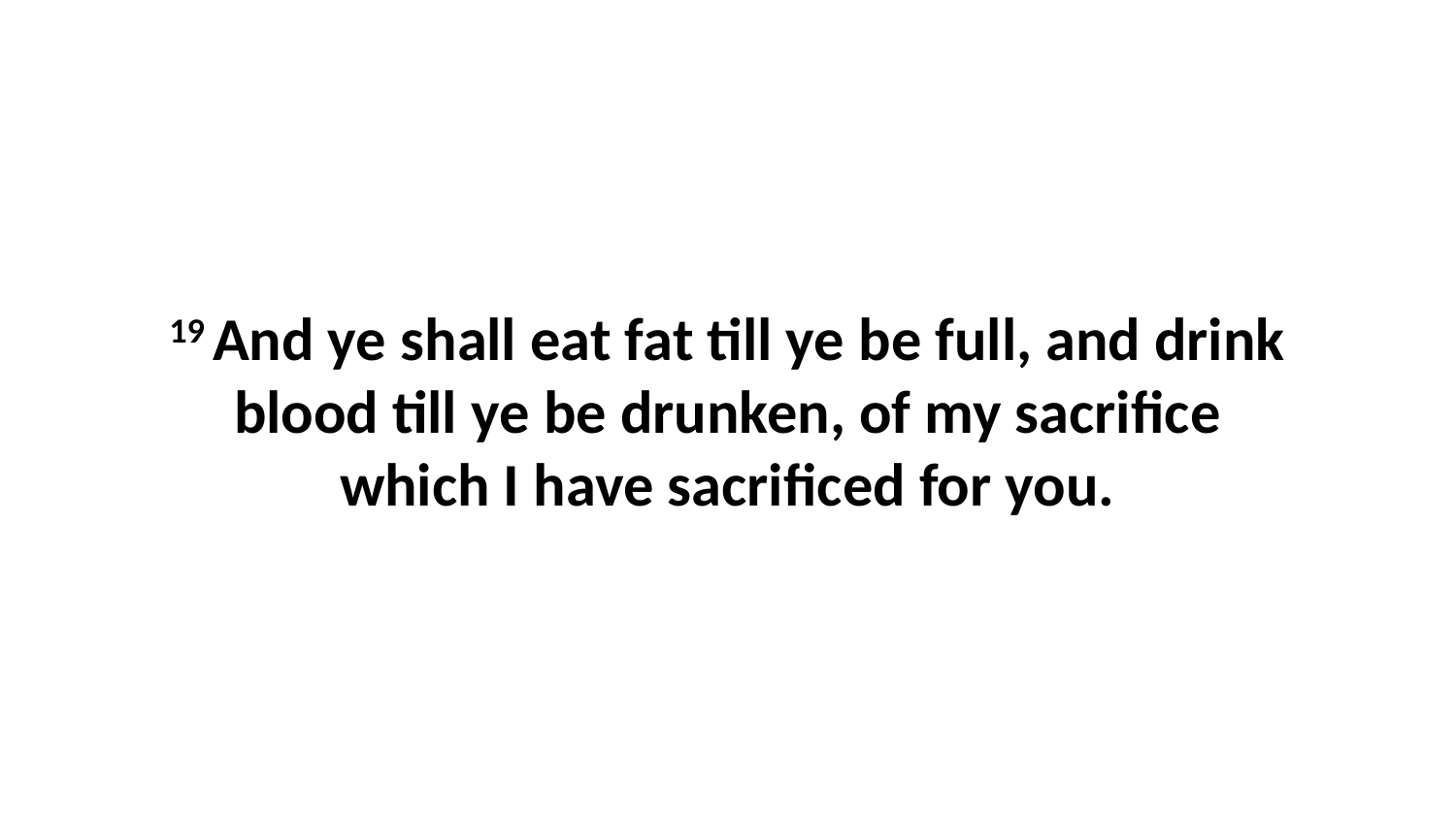

19 And ye shall eat fat till ye be full, and drink blood till ye be drunken, of my sacrifice which I have sacrificed for you.